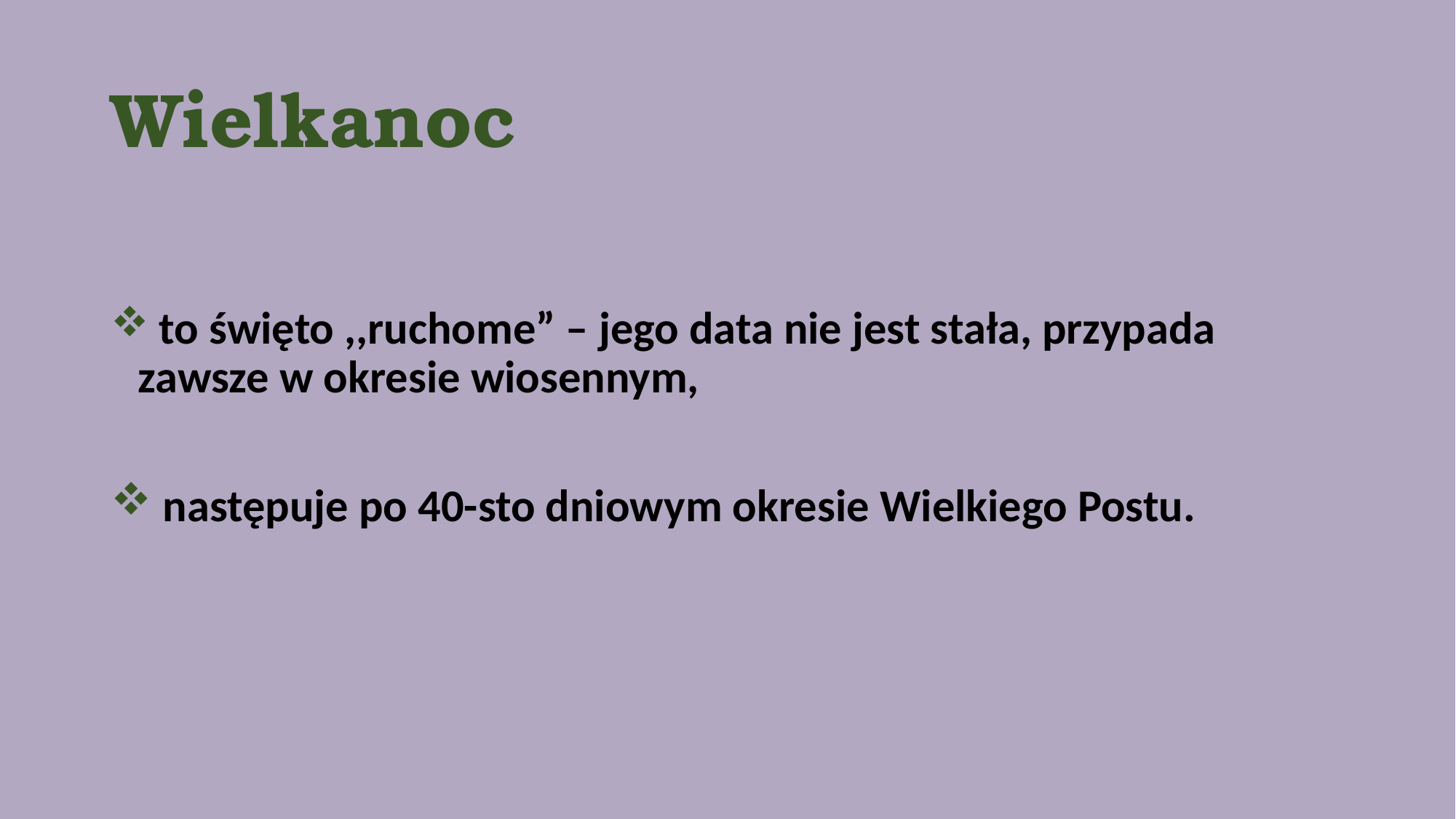

# Wielkanoc
 to święto ,,ruchome” – jego data nie jest stała, przypada zawsze w okresie wiosennym,

 następuje po 40-sto dniowym okresie Wielkiego Postu.